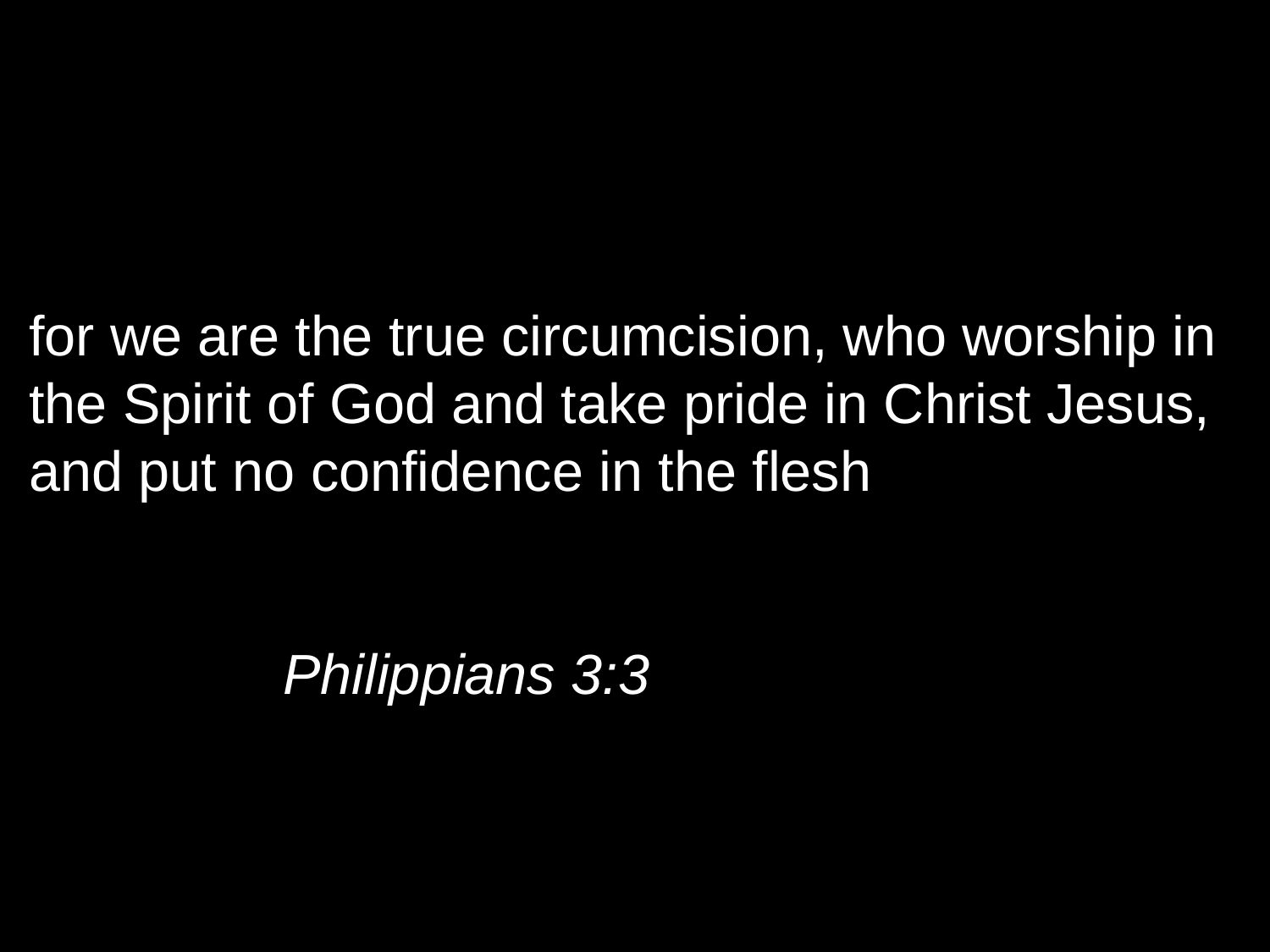

for we are the true circumcision, who worship in the Spirit of God and take pride in Christ Jesus, and put no confidence in the flesh																							Philippians 3:3.